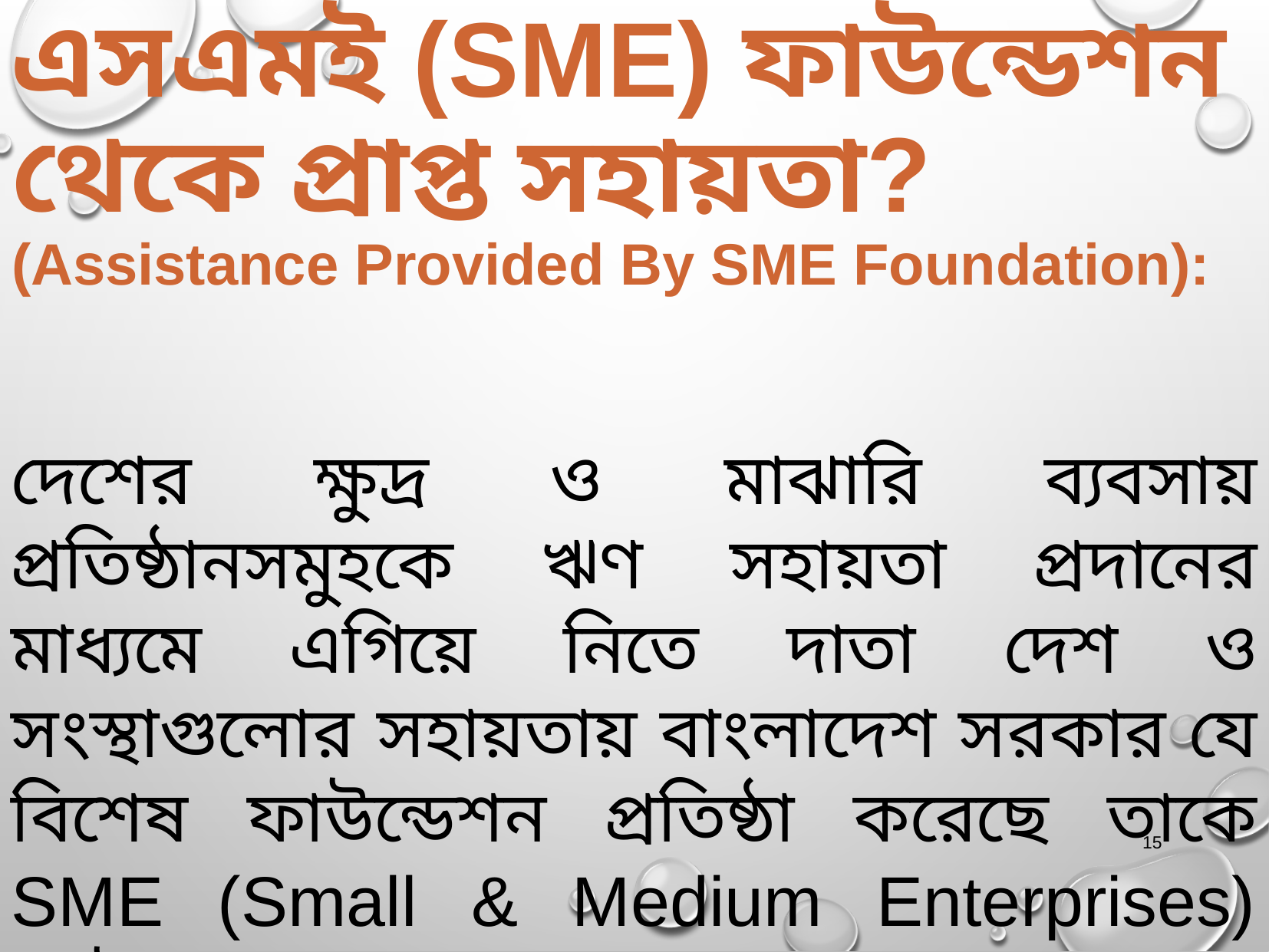

এসএমই (SME) ফাউন্ডেশন থেকে প্রাপ্ত সহায়তা?
(Assistance Provided By SME Foundation):
দেশের ক্ষুদ্র ও মাঝারি ব্যবসায় প্রতিষ্ঠানসমুহকে ঋণ সহায়তা প্রদানের মাধ্যমে এগিয়ে নিতে দাতা দেশ ও সংস্থাগুলোর সহায়তায় বাংলাদেশ সরকার যে বিশেষ ফাউন্ডেশন প্রতিষ্ঠা করেছে তাকে SME (Small & Medium Enterprises) ফাউন্ডেশন বলে।
15